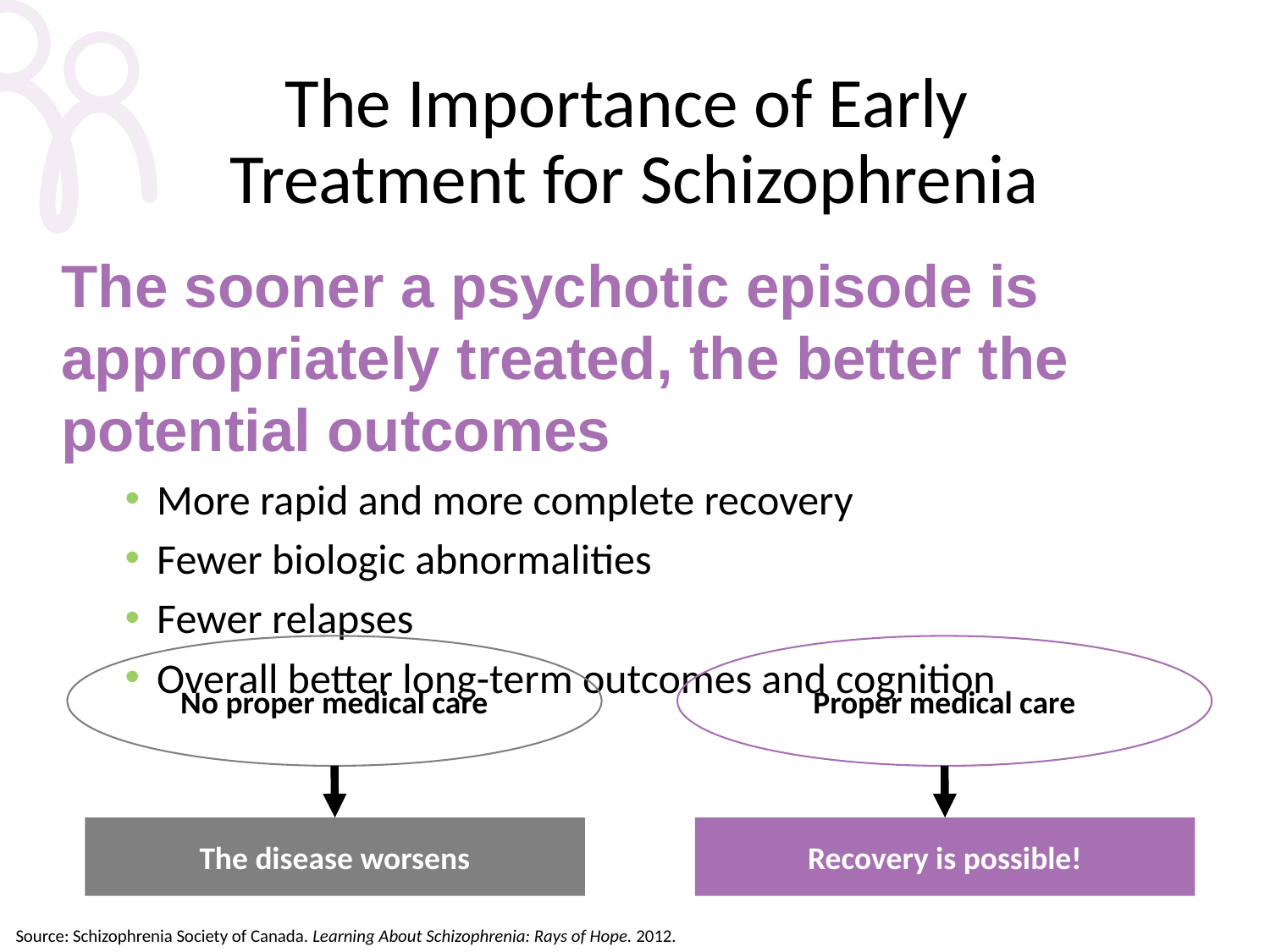

# The Importance of Early Treatment for Schizophrenia
The sooner a psychotic episode is appropriately treated, the better the potential outcomes
More rapid and more complete recovery
Fewer biologic abnormalities
Fewer relapses
Overall better long-term outcomes and cognition
No proper medical care
Proper medical care
The disease worsens
Recovery is possible!
Source: Schizophrenia Society of Canada. Learning About Schizophrenia: Rays of Hope. 2012.